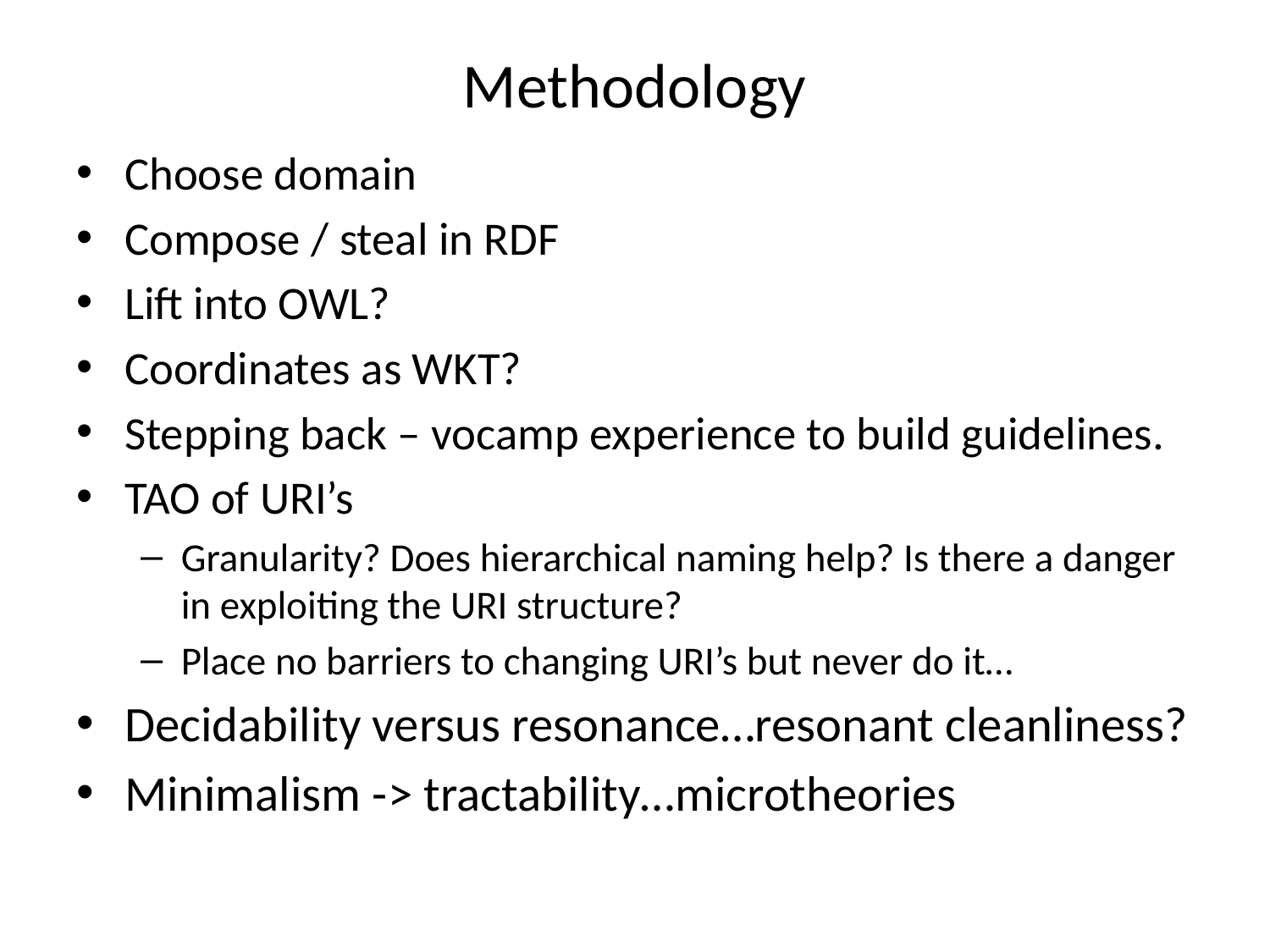

# Methodology
Choose domain
Compose / steal in RDF
Lift into OWL?
Coordinates as WKT?
Stepping back – vocamp experience to build guidelines.
TAO of URI’s
Granularity? Does hierarchical naming help? Is there a danger in exploiting the URI structure?
Place no barriers to changing URI’s but never do it…
Decidability versus resonance…resonant cleanliness?
Minimalism -> tractability…microtheories